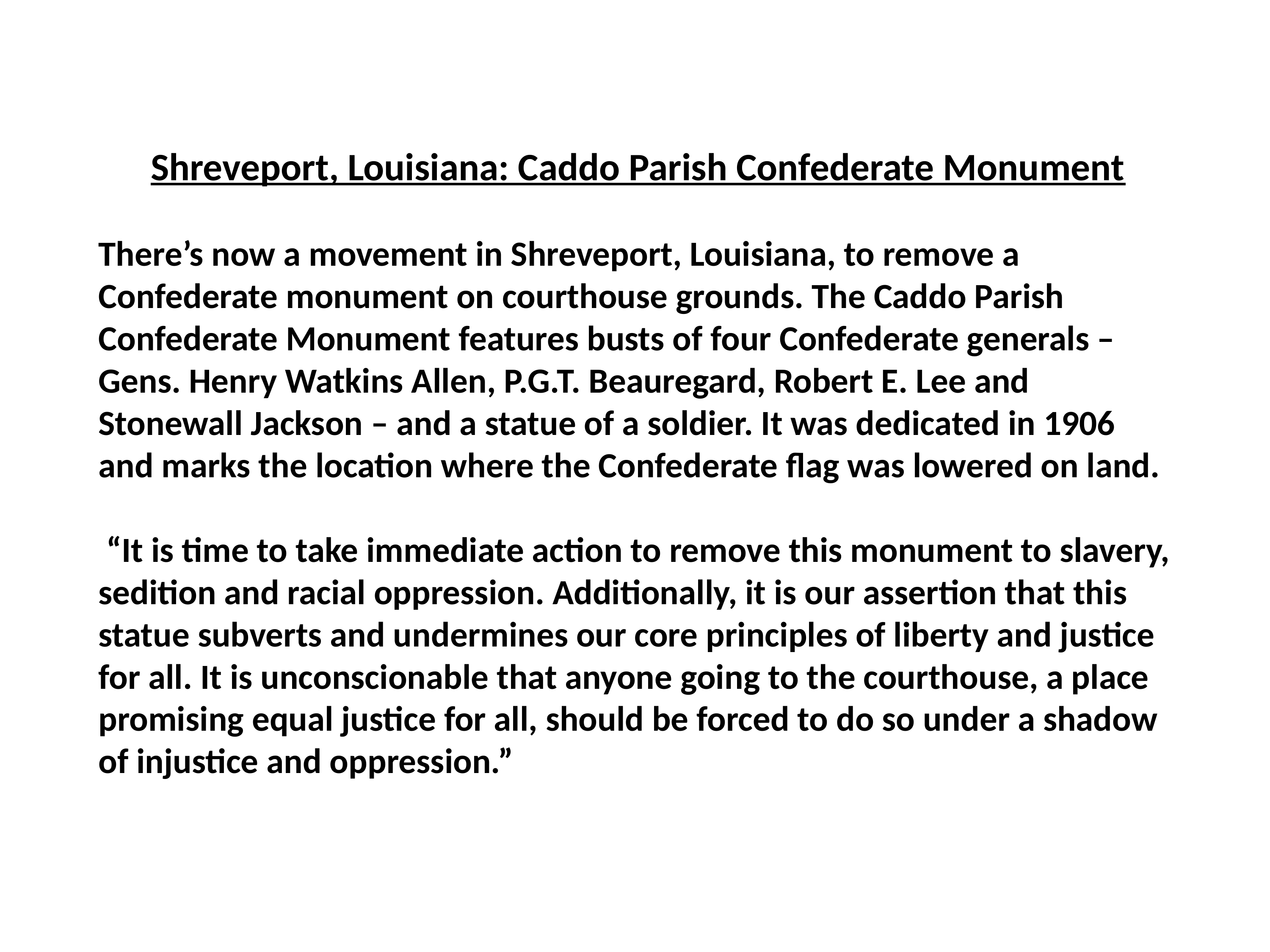

Shreveport, Louisiana: Caddo Parish Confederate Monument

There’s now a movement in Shreveport, Louisiana, to remove a Confederate monument on courthouse grounds. The Caddo Parish Confederate Monument features busts of four Confederate generals – Gens. Henry Watkins Allen, P.G.T. Beauregard, Robert E. Lee and Stonewall Jackson – and a statue of a soldier. It was dedicated in 1906 and marks the location where the Confederate flag was lowered on land.

 “It is time to take immediate action to remove this monument to slavery, sedition and racial oppression. Additionally, it is our assertion that this statue subverts and undermines our core principles of liberty and justice for all. It is unconscionable that anyone going to the courthouse, a place promising equal justice for all, should be forced to do so under a shadow of injustice and oppression.”